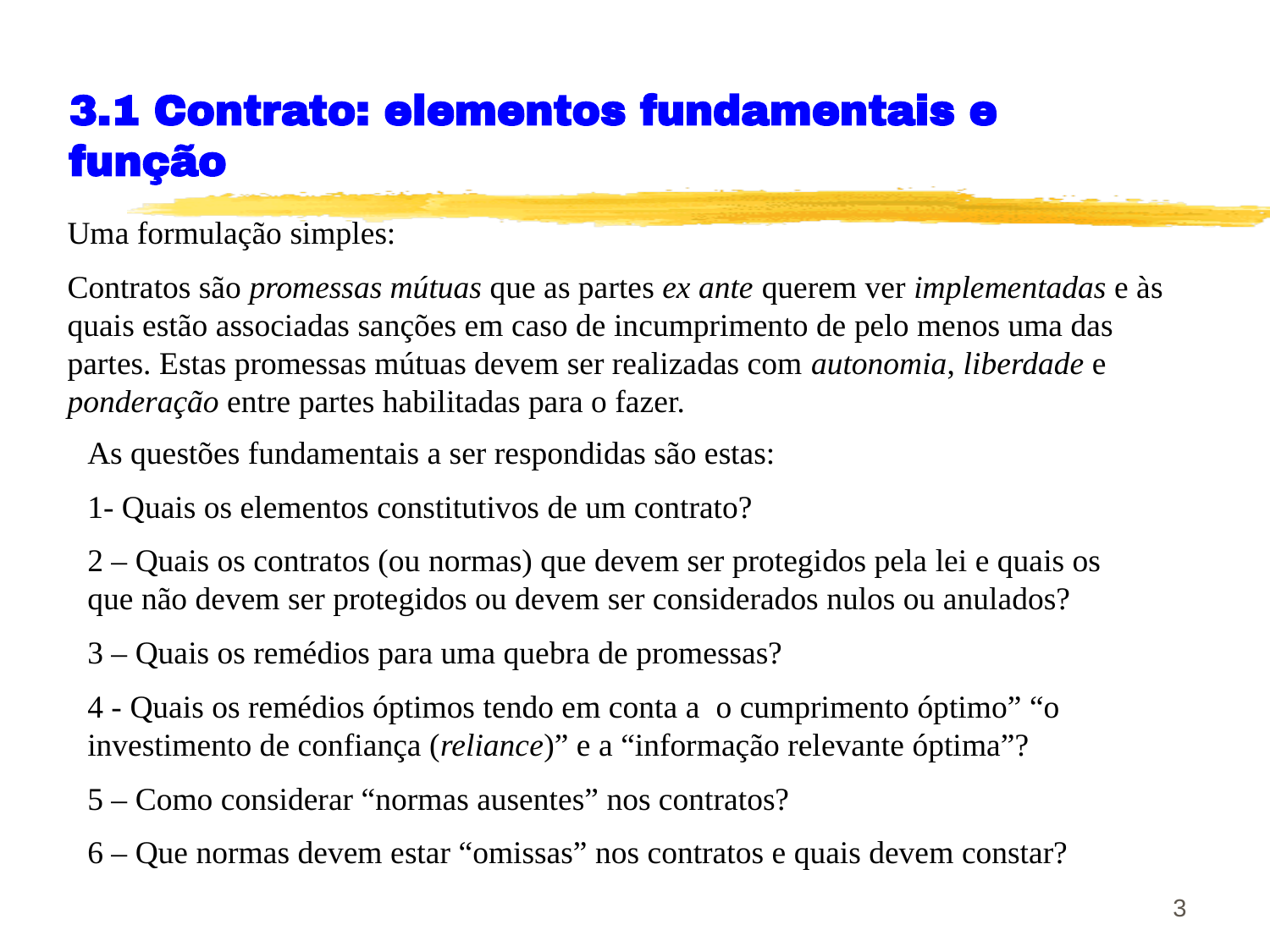

# 3.1 Contrato: elementos fundamentais e função
Uma formulação simples:
Contratos são promessas mútuas que as partes ex ante querem ver implementadas e às quais estão associadas sanções em caso de incumprimento de pelo menos uma das partes. Estas promessas mútuas devem ser realizadas com autonomia, liberdade e ponderação entre partes habilitadas para o fazer.
As questões fundamentais a ser respondidas são estas:
1- Quais os elementos constitutivos de um contrato?
2 – Quais os contratos (ou normas) que devem ser protegidos pela lei e quais os que não devem ser protegidos ou devem ser considerados nulos ou anulados?
3 – Quais os remédios para uma quebra de promessas?
4 - Quais os remédios óptimos tendo em conta a  o cumprimento óptimo” “o investimento de confiança (reliance)” e a “informação relevante óptima”?
5 – Como considerar “normas ausentes” nos contratos?
6 – Que normas devem estar “omissas” nos contratos e quais devem constar?

3